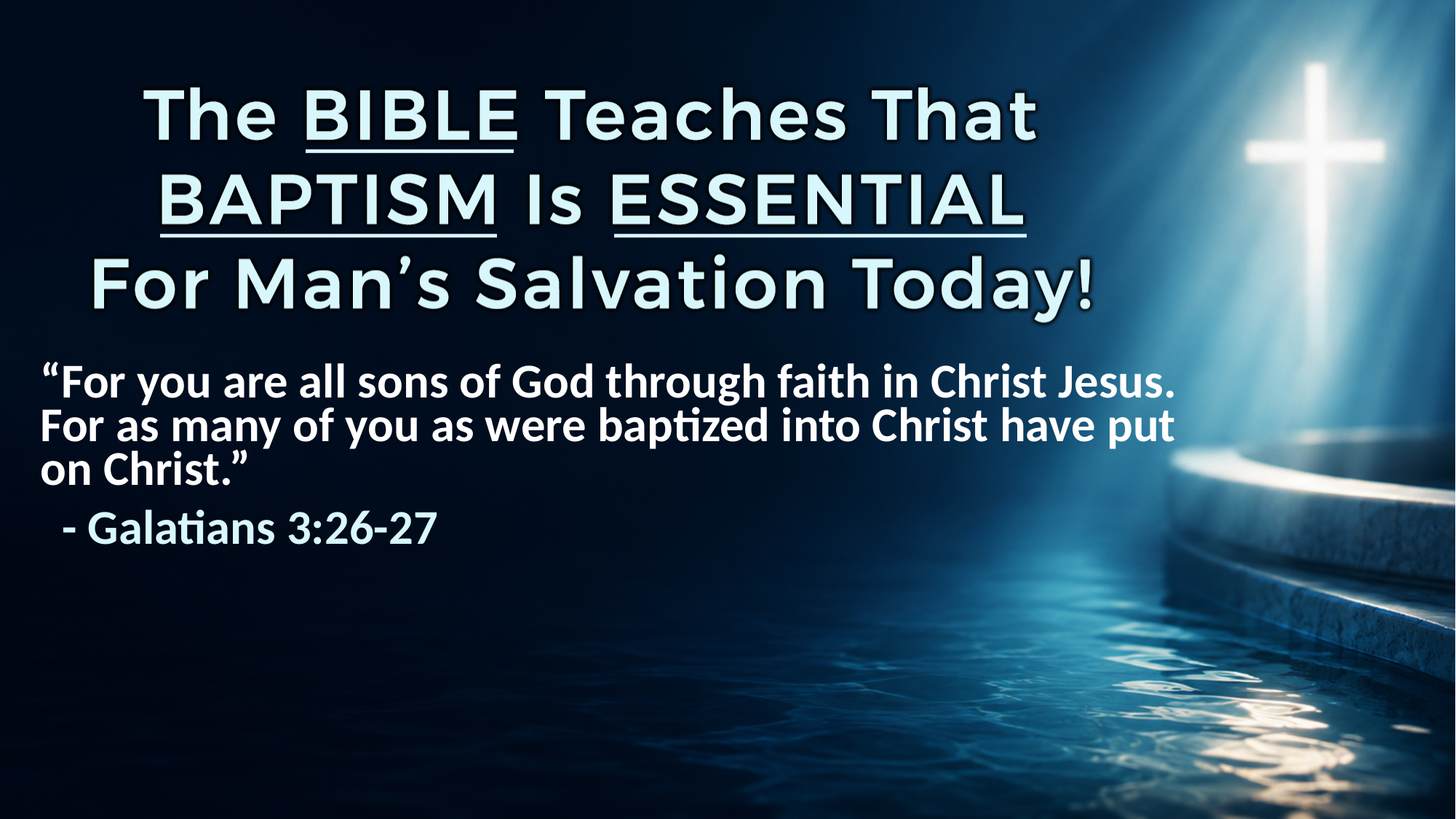

“For you are all sons of God through faith in Christ Jesus. For as many of you as were baptized into Christ have put on Christ.”
  - Galatians 3:26-27